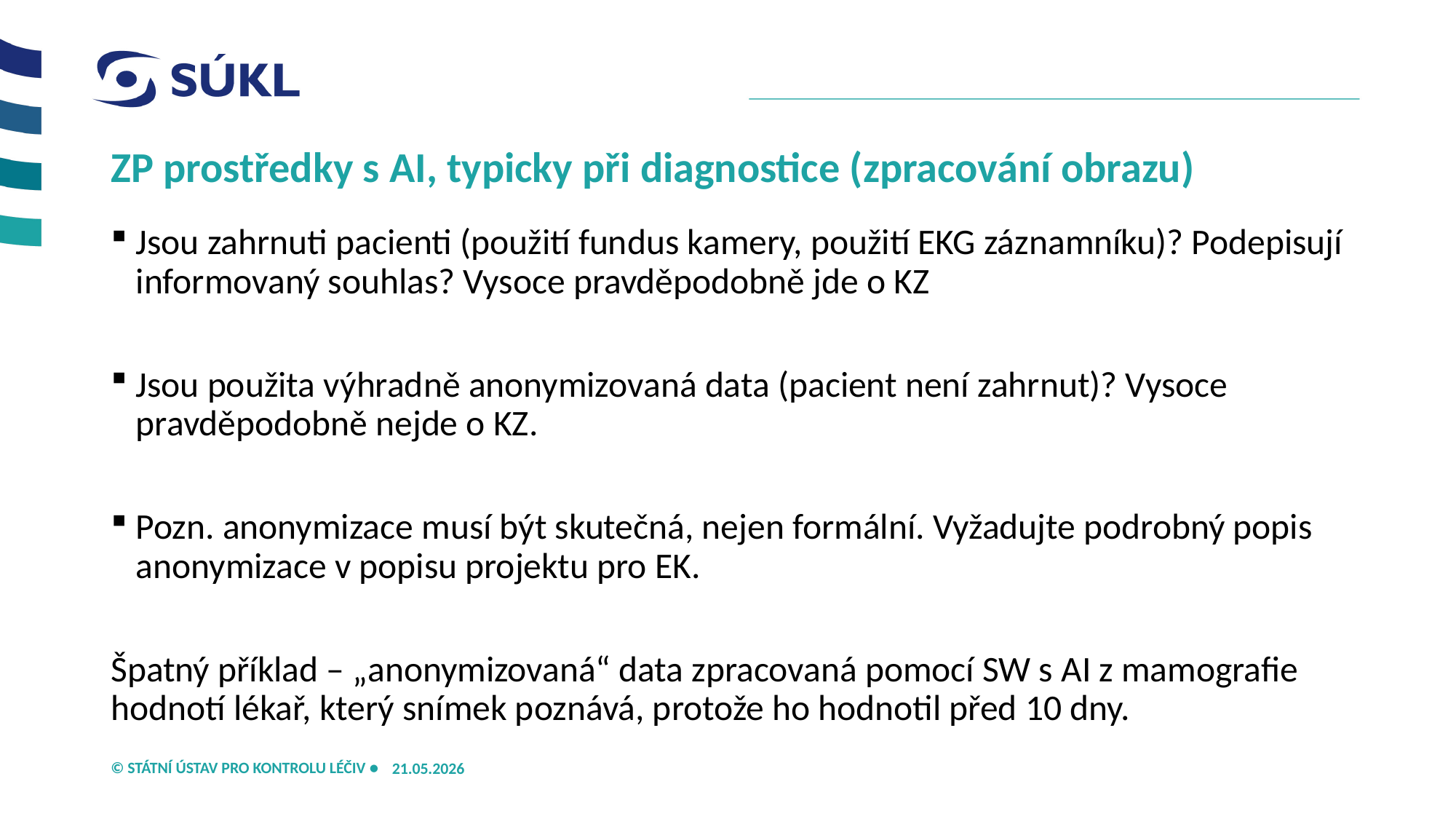

# ZP prostředky s AI, typicky při diagnostice (zpracování obrazu)
Jsou zahrnuti pacienti (použití fundus kamery, použití EKG záznamníku)? Podepisují informovaný souhlas? Vysoce pravděpodobně jde o KZ

Jsou použita výhradně anonymizovaná data (pacient není zahrnut)? Vysoce pravděpodobně nejde o KZ.

Pozn. anonymizace musí být skutečná, nejen formální. Vyžadujte podrobný popis anonymizace v popisu projektu pro EK.

Špatný příklad – „anonymizovaná“ data zpracovaná pomocí SW s AI z mamografie hodnotí lékař, který snímek poznává, protože ho hodnotil před 10 dny.

21.05.2026